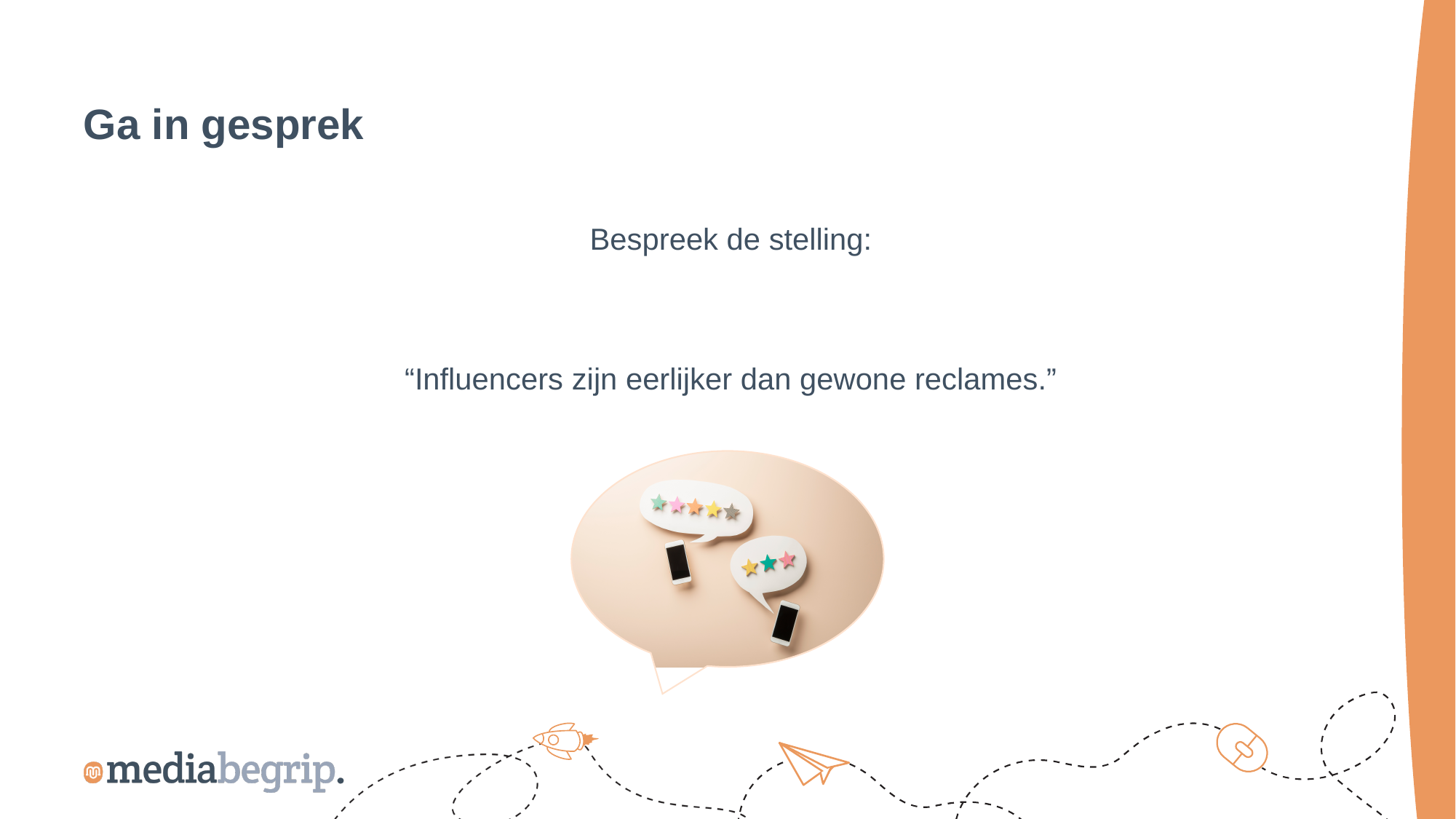

Ga in gesprek
Bespreek de stelling:

“Influencers zijn eerlijker dan gewone reclames.”